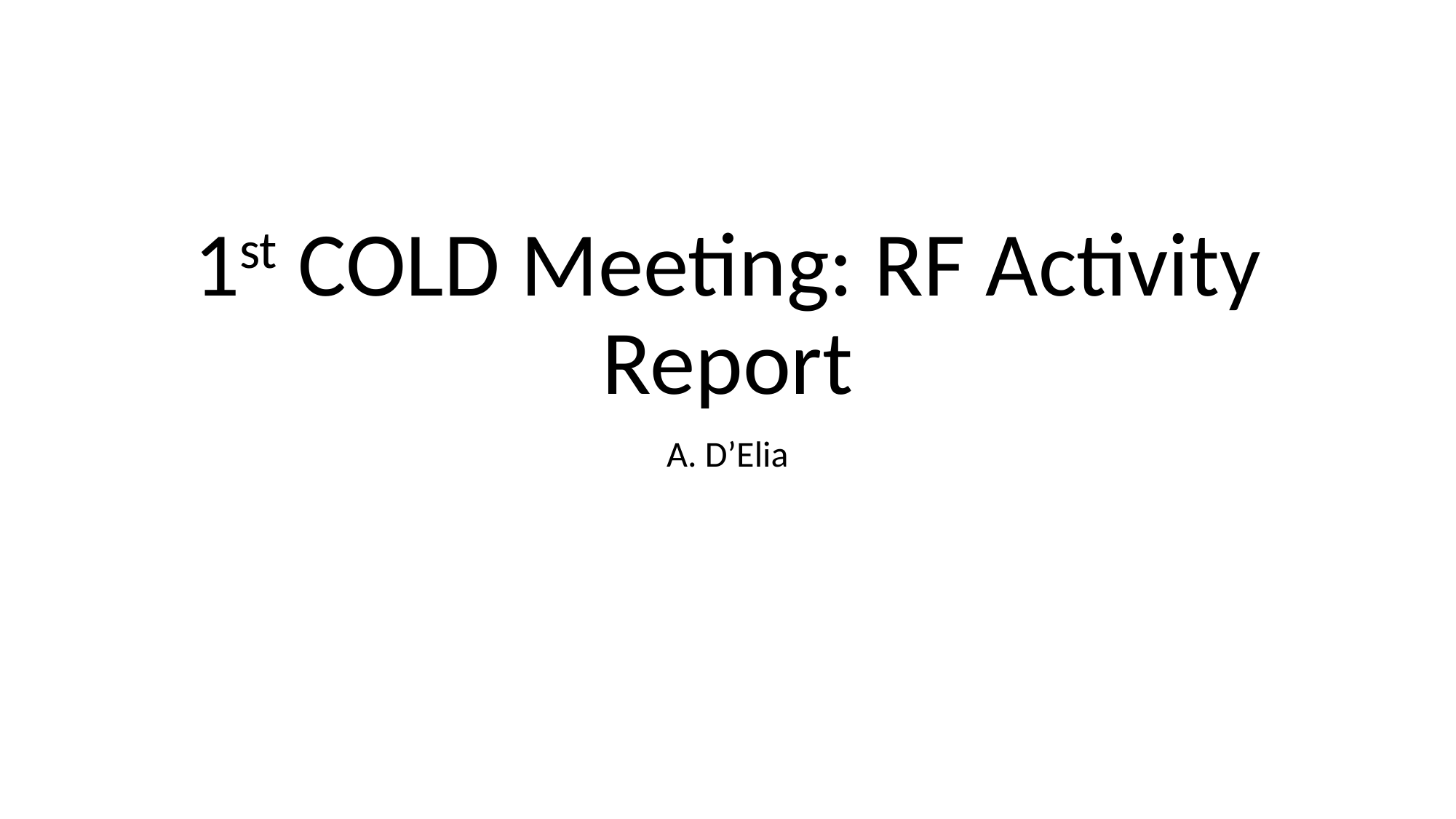

# 1st COLD Meeting: RF Activity Report
A. D’Elia